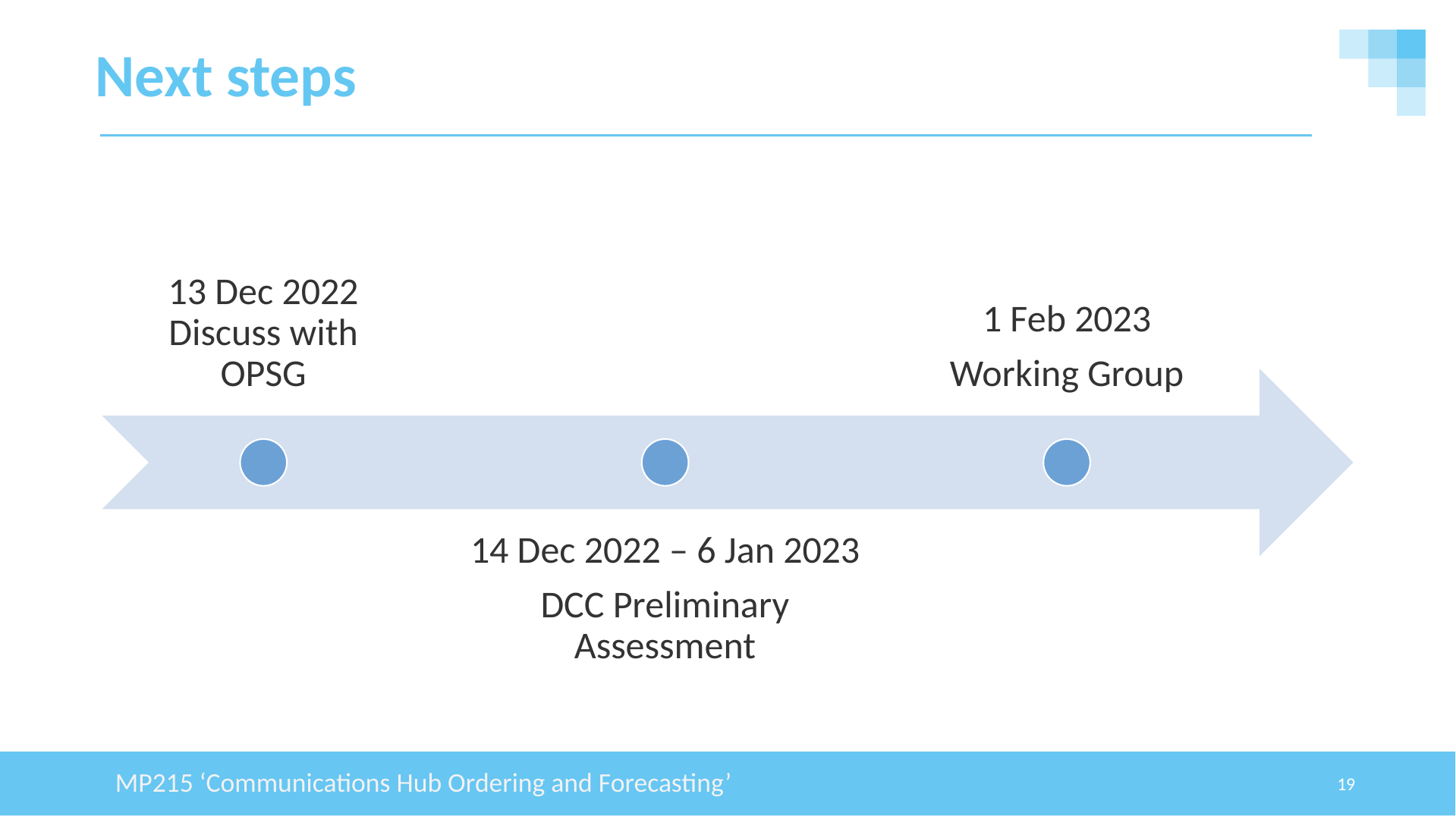

# Next steps
13 Dec 2022 Discuss with OPSG
14 Dec 2022 – 6 Jan 2023
DCC Preliminary Assessment
1 Feb 2023
Working Group
MP215 ‘Communications Hub Ordering and Forecasting’
19